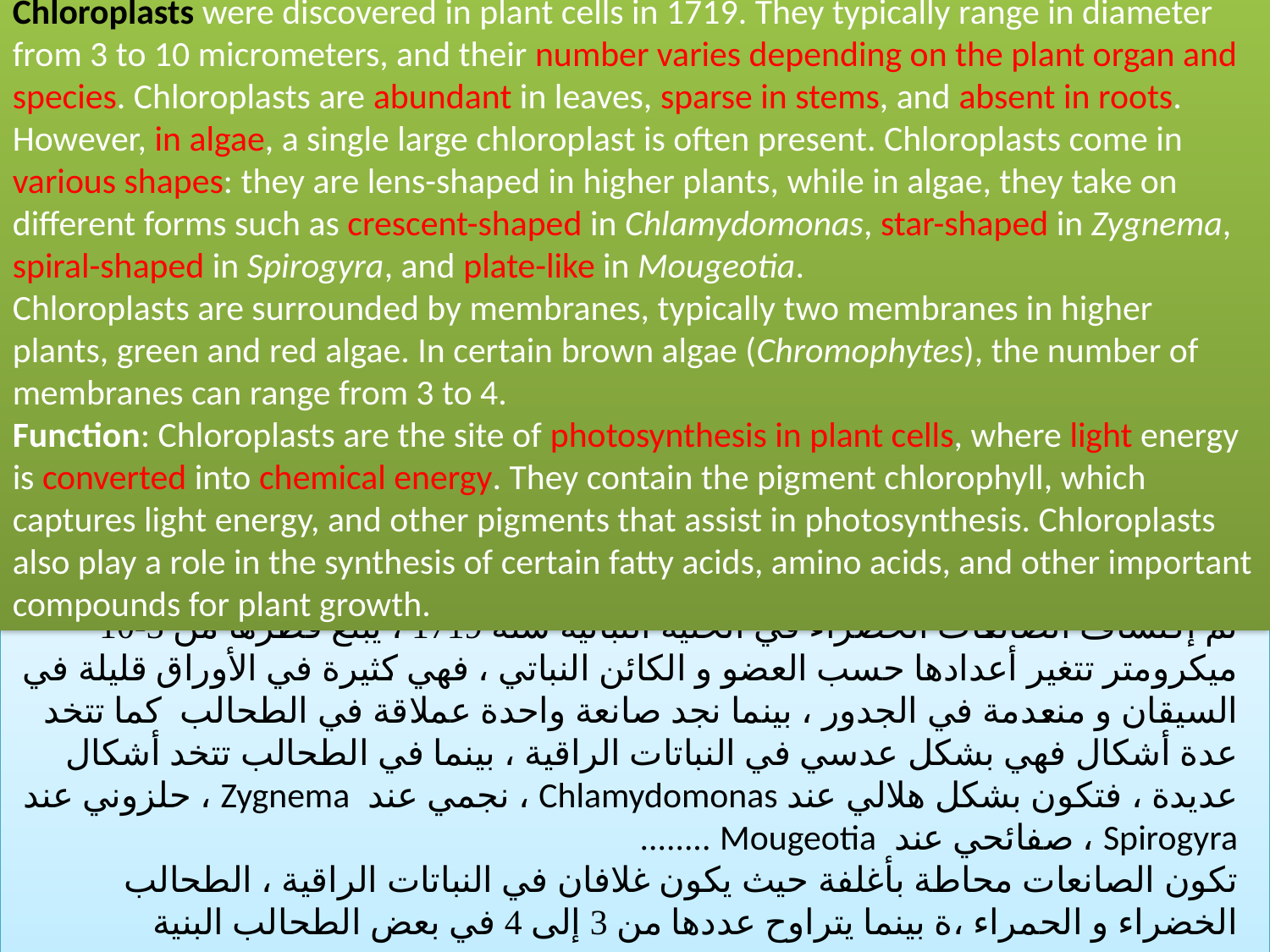

Chloroplasts were discovered in plant cells in 1719. They typically range in diameter from 3 to 10 micrometers, and their number varies depending on the plant organ and species. Chloroplasts are abundant in leaves, sparse in stems, and absent in roots. However, in algae, a single large chloroplast is often present. Chloroplasts come in various shapes: they are lens-shaped in higher plants, while in algae, they take on different forms such as crescent-shaped in Chlamydomonas, star-shaped in Zygnema, spiral-shaped in Spirogyra, and plate-like in Mougeotia.
Chloroplasts are surrounded by membranes, typically two membranes in higher plants, green and red algae. In certain brown algae (Chromophytes), the number of membranes can range from 3 to 4.
Function: Chloroplasts are the site of photosynthesis in plant cells, where light energy is converted into chemical energy. They contain the pigment chlorophyll, which captures light energy, and other pigments that assist in photosynthesis. Chloroplasts also play a role in the synthesis of certain fatty acids, amino acids, and other important compounds for plant growth.
بنية و وظيفة الصانعات الخضراء :
تم إكتشاف الصانعات الخضراء في الخلية النباتية سنة 1719 ، يبلغ قطرها من 3-10 ميكرومتر تتغير أعدادها حسب العضو و الكائن النباتي ، فهي كثيرة في الأوراق قليلة في السيقان و منعدمة في الجدور ، بينما نجد صانعة واحدة عملاقة في الطحالب  كما تتخد عدة أشكال فهي بشكل عدسي في النباتات الراقية ، بينما في الطحالب تتخد أشكال عديدة ، فتكون بشكل هلالي عند Chlamydomonas ، نجمي عند  Zygnema ، حلزوني عند Spirogyra ، صفائحي عند  Mougeotia ........
تكون الصانعات محاطة بأغلفة حيث يكون غلافان في النباتات الراقية ، الطحالب الخضراء و الحمراء ،ة بينما يتراوح عددها من 3 إلى 4 في بعض الطحالب البنية  Chromophytes.